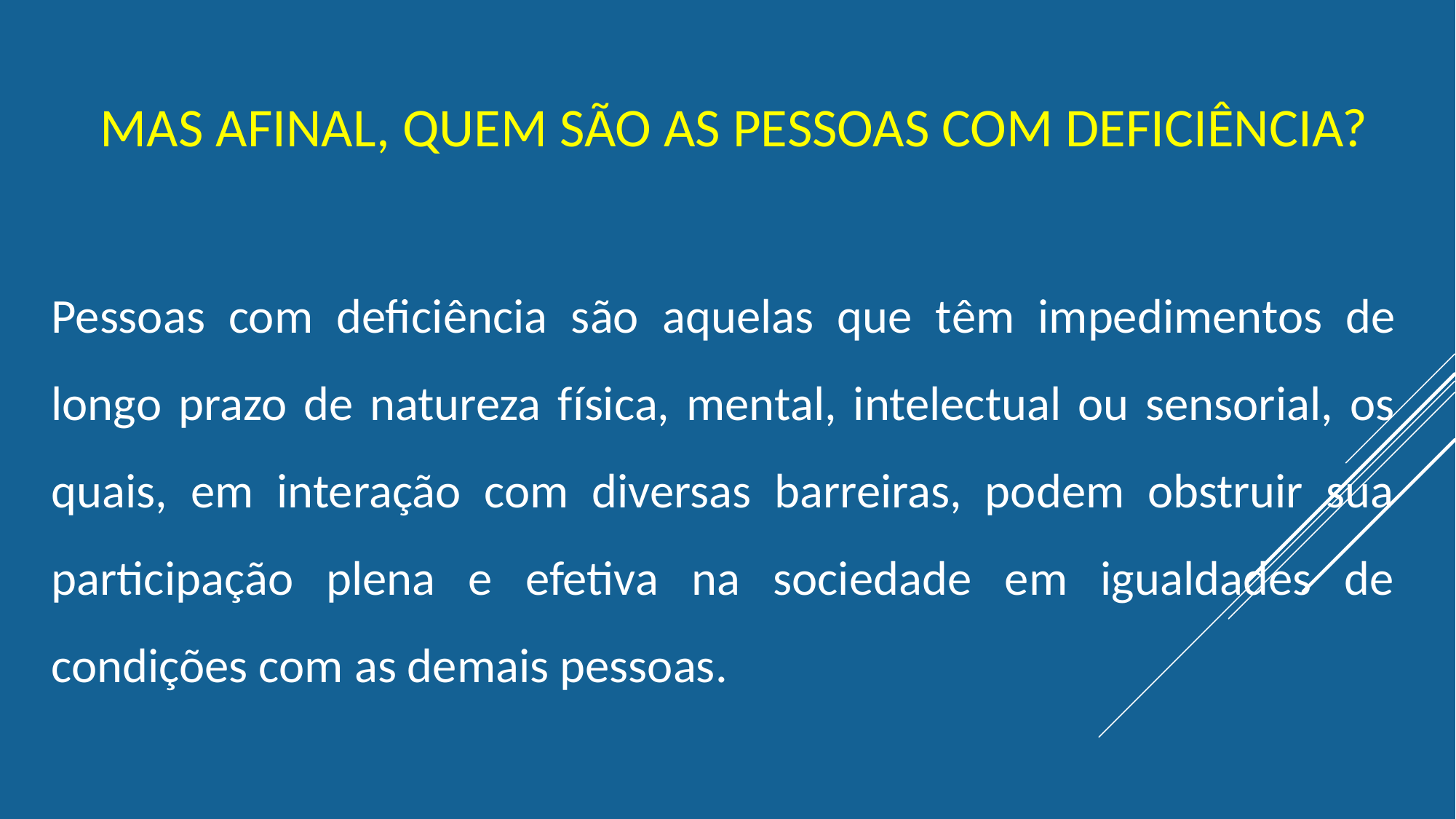

# Mas afinal, quem são as pessoas com deficiência?
Pessoas com deficiência são aquelas que têm impedimentos de longo prazo de natureza física, mental, intelectual ou sensorial, os quais, em interação com diversas barreiras, podem obstruir sua participação plena e efetiva na sociedade em igualdades de condições com as demais pessoas.